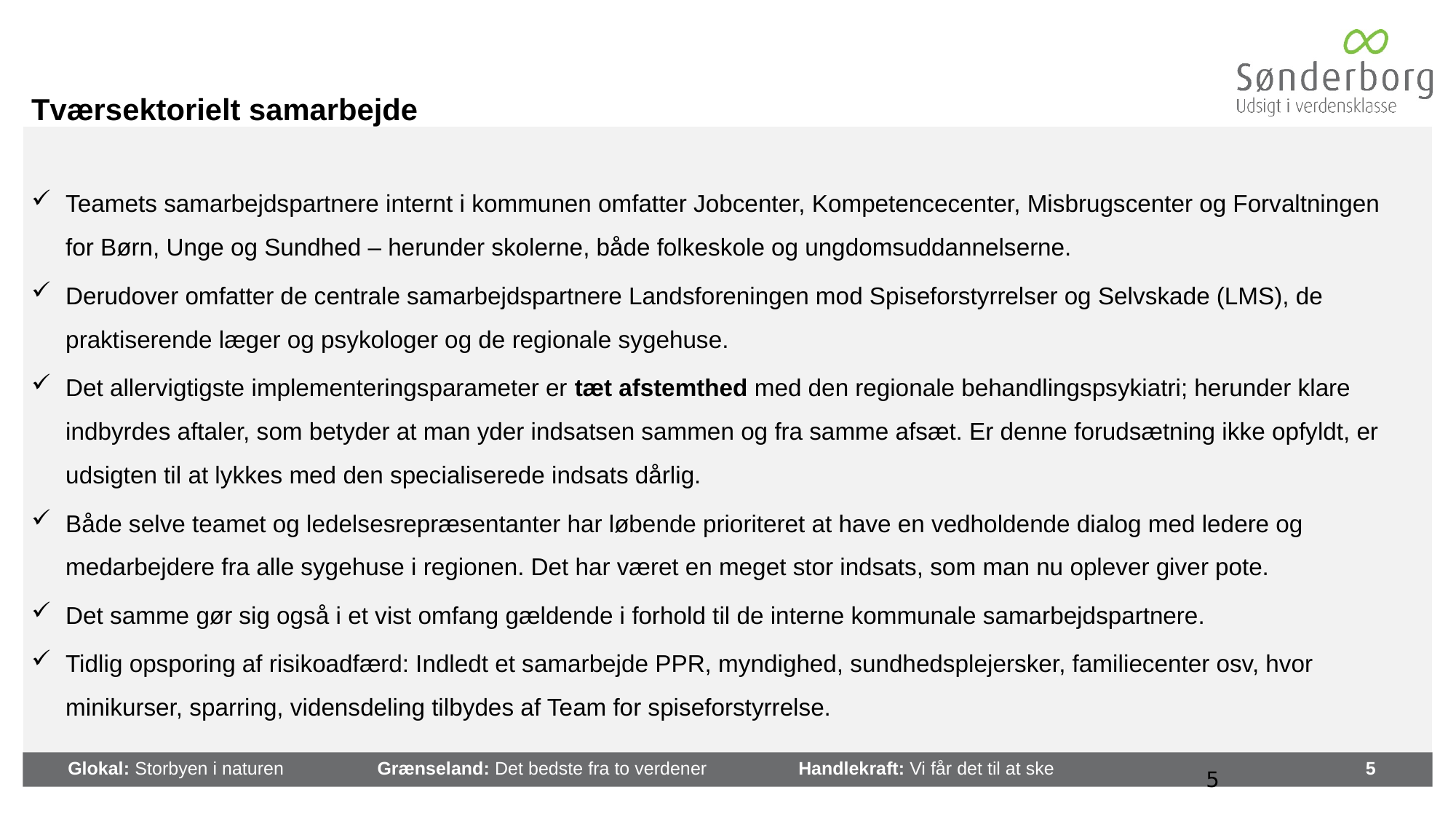

# Tværsektorielt samarbejde

Teamets samarbejdspartnere internt i kommunen omfatter Jobcenter, Kompetencecenter, Misbrugscenter og Forvaltningen for Børn, Unge og Sundhed – herunder skolerne, både folkeskole og ungdomsuddannelserne.
Derudover omfatter de centrale samarbejdspartnere Landsforeningen mod Spiseforstyrrelser og Selvskade (LMS), de praktiserende læger og psykologer og de regionale sygehuse.
Det allervigtigste implementeringsparameter er tæt afstemthed med den regionale behandlingspsykiatri; herunder klare indbyrdes aftaler, som betyder at man yder indsatsen sammen og fra samme afsæt. Er denne forudsætning ikke opfyldt, er udsigten til at lykkes med den specialiserede indsats dårlig.
Både selve teamet og ledelsesrepræsentanter har løbende prioriteret at have en vedholdende dialog med ledere og medarbejdere fra alle sygehuse i regionen. Det har været en meget stor indsats, som man nu oplever giver pote.
Det samme gør sig også i et vist omfang gældende i forhold til de interne kommunale samarbejdspartnere.
Tidlig opsporing af risikoadfærd: Indledt et samarbejde PPR, myndighed, sundhedsplejersker, familiecenter osv, hvor minikurser, sparring, vidensdeling tilbydes af Team for spiseforstyrrelse.
5